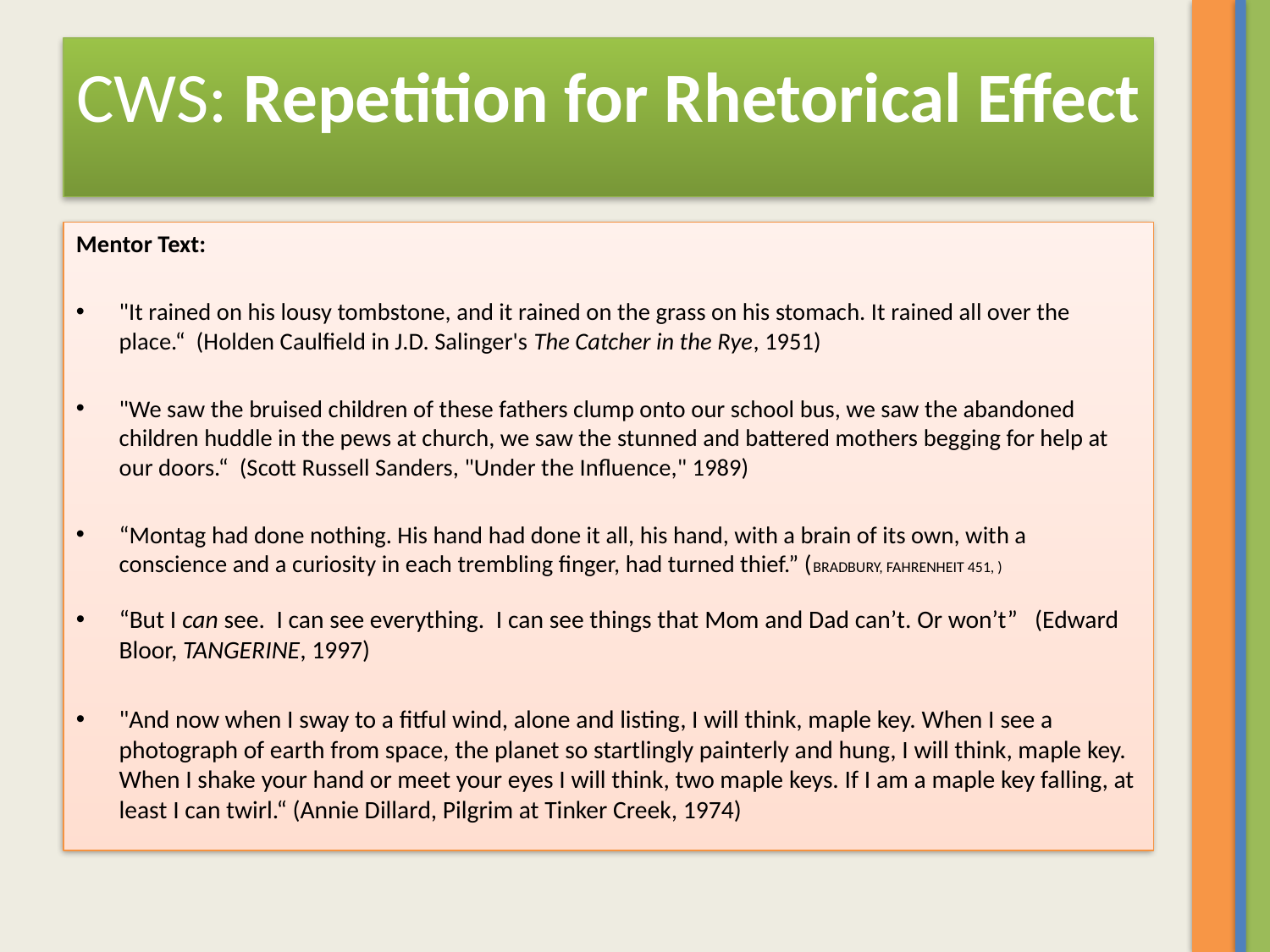

# CWS: Repetition for Rhetorical Effect
Mentor Text:

"It rained on his lousy tombstone, and it rained on the grass on his stomach. It rained all over the place.“  (Holden Caulfield in J.D. Salinger's The Catcher in the Rye, 1951)

"We saw the bruised children of these fathers clump onto our school bus, we saw the abandoned children huddle in the pews at church, we saw the stunned and battered mothers begging for help at our doors.“  (Scott Russell Sanders, "Under the Influence," 1989)

“Montag had done nothing. His hand had done it all, his hand, with a brain of its own, with a conscience and a curiosity in each trembling finger, had turned thief.” (BRADBURY, FAHRENHEIT 451, )

“But I can see.  I can see everything.  I can see things that Mom and Dad can’t. Or won’t”   (Edward Bloor, TANGERINE, 1997)

"And now when I sway to a fitful wind, alone and listing, I will think, maple key. When I see a photograph of earth from space, the planet so startlingly painterly and hung, I will think, maple key. When I shake your hand or meet your eyes I will think, two maple keys. If I am a maple key falling, at least I can twirl.“ (Annie Dillard, Pilgrim at Tinker Creek, 1974)